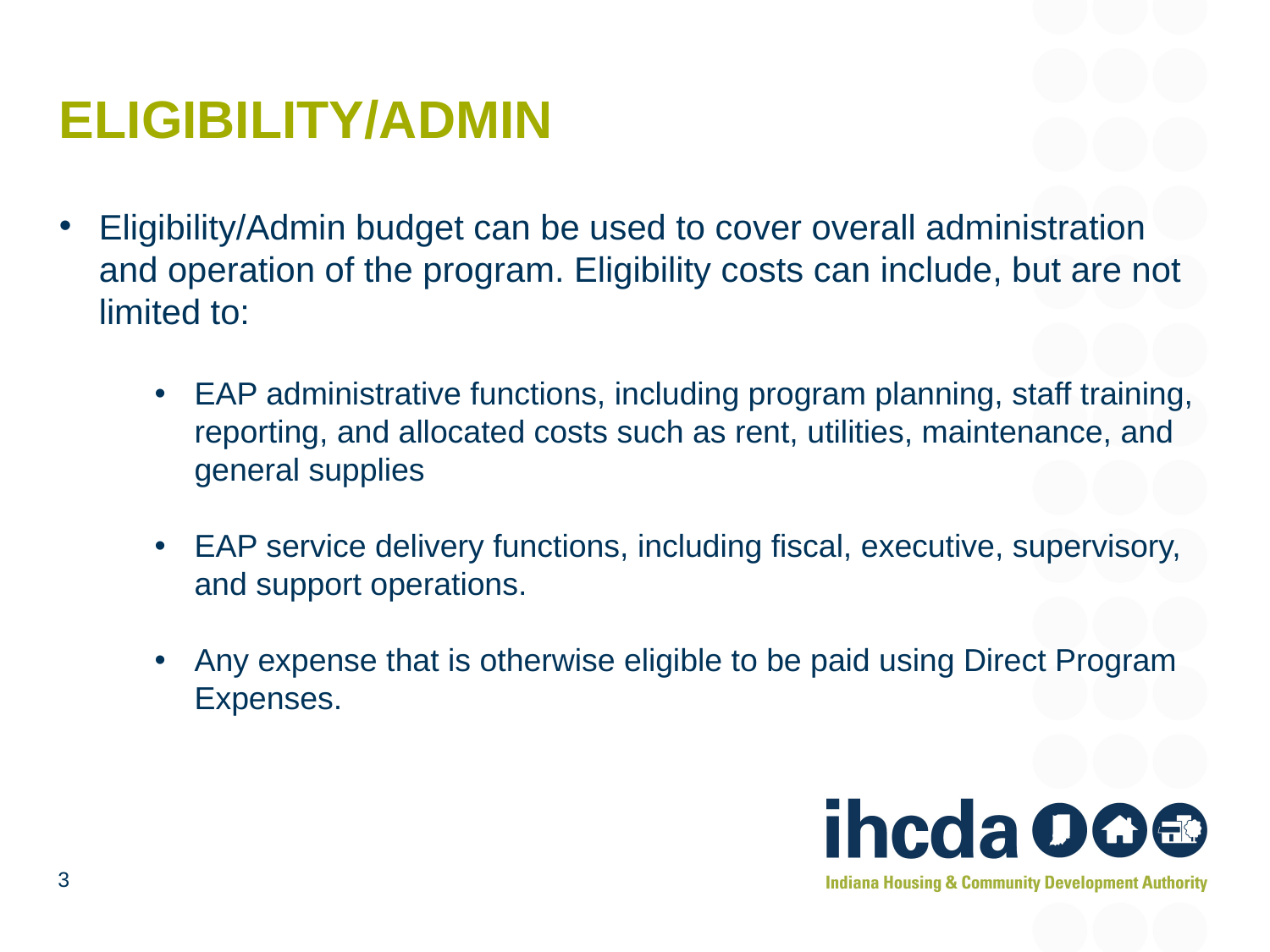

# Eligibility/Admin
Eligibility/Admin budget can be used to cover overall administration and operation of the program. Eligibility costs can include, but are not limited to:

EAP administrative functions, including program planning, staff training, reporting, and allocated costs such as rent, utilities, maintenance, and general supplies

EAP service delivery functions, including fiscal, executive, supervisory, and support operations.

Any expense that is otherwise eligible to be paid using Direct Program Expenses.

3